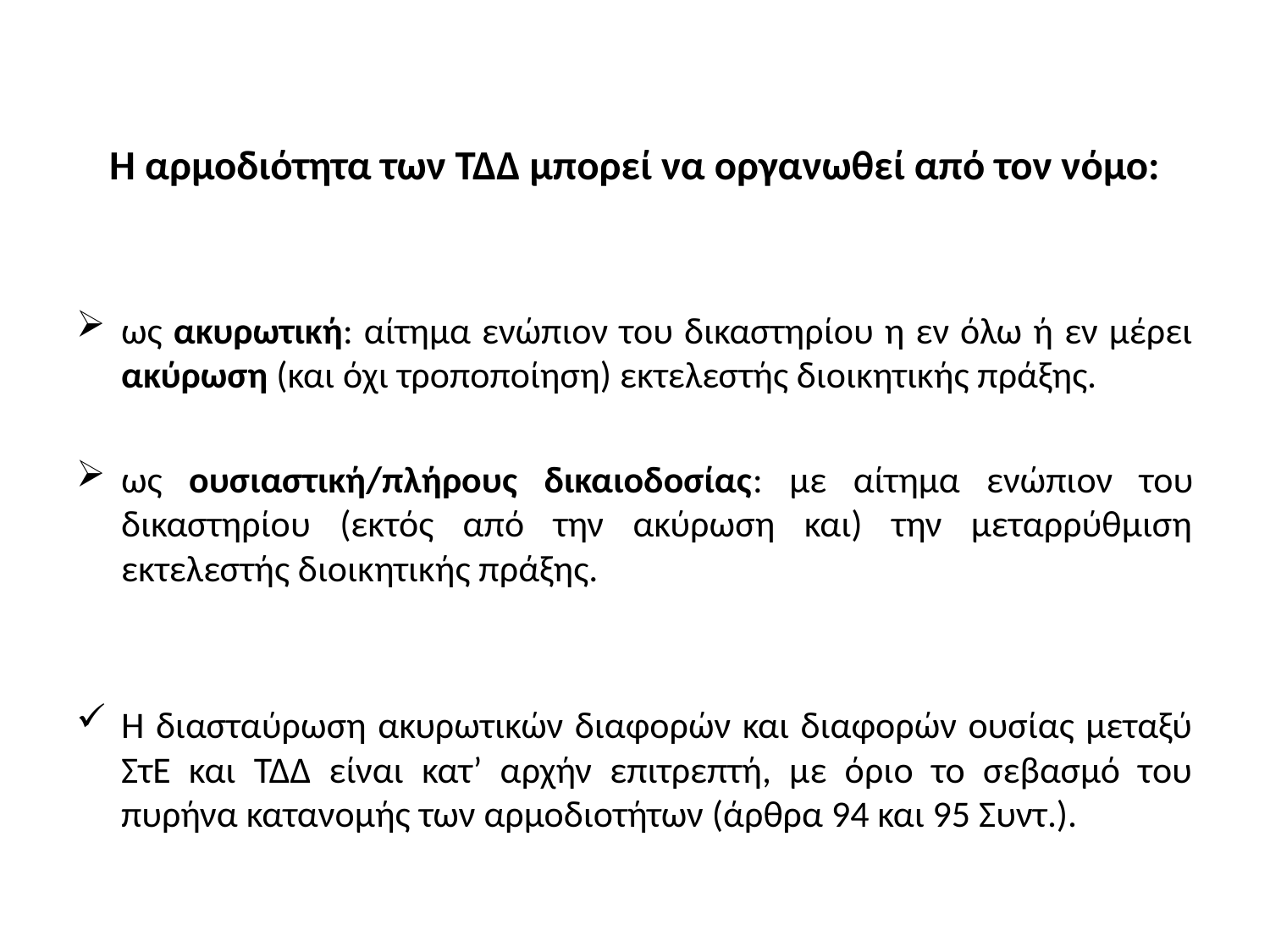

# Η αρμοδιότητα των ΤΔΔ μπορεί να οργανωθεί από τον νόμο:

ως ακυρωτική: αίτημα ενώπιον του δικαστηρίου η εν όλω ή εν μέρει ακύρωση (και όχι τροποποίηση) εκτελεστής διοικητικής πράξης.

ως ουσιαστική/πλήρους δικαιοδοσίας: με αίτημα ενώπιον του δικαστηρίου (εκτός από την ακύρωση και) την μεταρρύθμιση εκτελεστής διοικητικής πράξης.

Η διασταύρωση ακυρωτικών διαφορών και διαφορών ουσίας μεταξύ ΣτΕ και ΤΔΔ είναι κατ’ αρχήν επιτρεπτή, με όριο το σεβασμό του πυρήνα κατανομής των αρμοδιοτήτων (άρθρα 94 και 95 Συντ.).